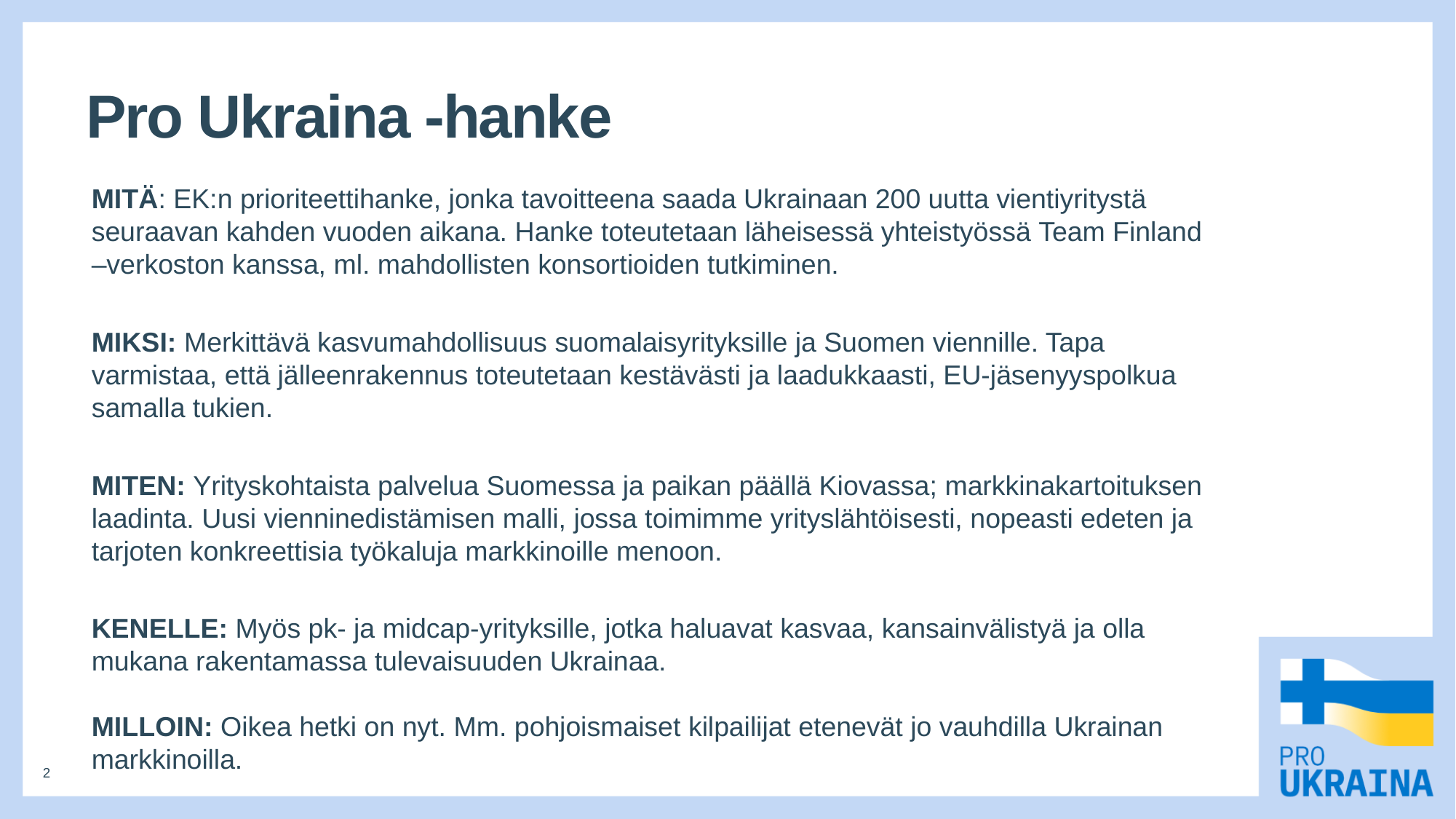

# Pro Ukraina -hanke
MITÄ: EK:n prioriteettihanke, jonka tavoitteena saada Ukrainaan 200 uutta vientiyritystä seuraavan kahden vuoden aikana. Hanke toteutetaan läheisessä yhteistyössä Team Finland –verkoston kanssa, ml. mahdollisten konsortioiden tutkiminen.
MIKSI: Merkittävä kasvumahdollisuus suomalaisyrityksille ja Suomen viennille. Tapa varmistaa, että jälleenrakennus toteutetaan kestävästi ja laadukkaasti, EU-jäsenyyspolkua samalla tukien.
MITEN: Yrityskohtaista palvelua Suomessa ja paikan päällä Kiovassa; markkinakartoituksen laadinta. Uusi vienninedistämisen malli, jossa toimimme yrityslähtöisesti, nopeasti edeten ja tarjoten konkreettisia työkaluja markkinoille menoon.
KENELLE: Myös pk- ja midcap-yrityksille, jotka haluavat kasvaa, kansainvälistyä ja olla mukana rakentamassa tulevaisuuden Ukrainaa.
MILLOIN: Oikea hetki on nyt. Mm. pohjoismaiset kilpailijat etenevät jo vauhdilla Ukrainan markkinoilla.

2